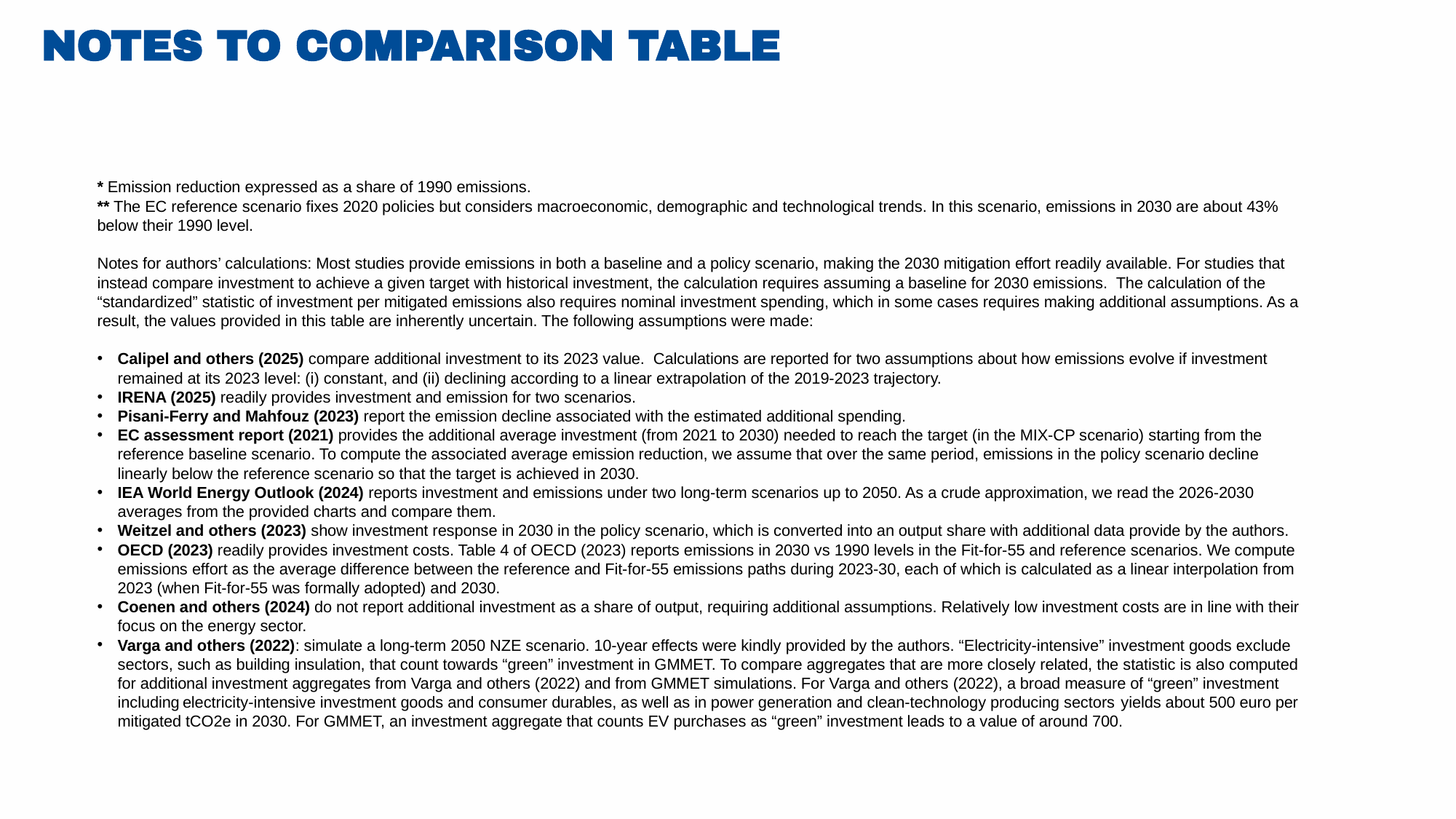

# NOTES TO COMPARISON TABLE
* Emission reduction expressed as a share of 1990 emissions.
** The EC reference scenario fixes 2020 policies but considers macroeconomic, demographic and technological trends. In this scenario, emissions in 2030 are about 43% below their 1990 level.
Notes for authors’ calculations: Most studies provide emissions in both a baseline and a policy scenario, making the 2030 mitigation effort readily available. For studies that instead compare investment to achieve a given target with historical investment, the calculation requires assuming a baseline for 2030 emissions.  The calculation of the “standardized” statistic of investment per mitigated emissions also requires nominal investment spending, which in some cases requires making additional assumptions. As a result, the values provided in this table are inherently uncertain. The following assumptions were made:

Calipel and others (2025) compare additional investment to its 2023 value.  Calculations are reported for two assumptions about how emissions evolve if investment remained at its 2023 level: (i) constant, and (ii) declining according to a linear extrapolation of the 2019-2023 trajectory.
IRENA (2025) readily provides investment and emission for two scenarios.
Pisani-Ferry and Mahfouz (2023) report the emission decline associated with the estimated additional spending.
EC assessment report (2021) provides the additional average investment (from 2021 to 2030) needed to reach the target (in the MIX-CP scenario) starting from the reference baseline scenario. To compute the associated average emission reduction, we assume that over the same period, emissions in the policy scenario decline linearly below the reference scenario so that the target is achieved in 2030.
IEA World Energy Outlook (2024) reports investment and emissions under two long-term scenarios up to 2050. As a crude approximation, we read the 2026-2030 averages from the provided charts and compare them.
Weitzel and others (2023) show investment response in 2030 in the policy scenario, which is converted into an output share with additional data provide by the authors.
OECD (2023) readily provides investment costs. Table 4 of OECD (2023) reports emissions in 2030 vs 1990 levels in the Fit-for-55 and reference scenarios. We compute emissions effort as the average difference between the reference and Fit-for-55 emissions paths during 2023-30, each of which is calculated as a linear interpolation from 2023 (when Fit-for-55 was formally adopted) and 2030.
Coenen and others (2024) do not report additional investment as a share of output, requiring additional assumptions. Relatively low investment costs are in line with their focus on the energy sector.
Varga and others (2022): simulate a long-term 2050 NZE scenario. 10-year effects were kindly provided by the authors. “Electricity-intensive” investment goods exclude sectors, such as building insulation, that count towards “green” investment in GMMET. To compare aggregates that are more closely related, the statistic is also computed for additional investment aggregates from Varga and others (2022) and from GMMET simulations. For Varga and others (2022), a broad measure of “green” investment including electricity-intensive investment goods and consumer durables, as well as in power generation and clean-technology producing sectors yields about 500 euro per mitigated tCO2e in 2030. For GMMET, an investment aggregate that counts EV purchases as “green” investment leads to a value of around 700.